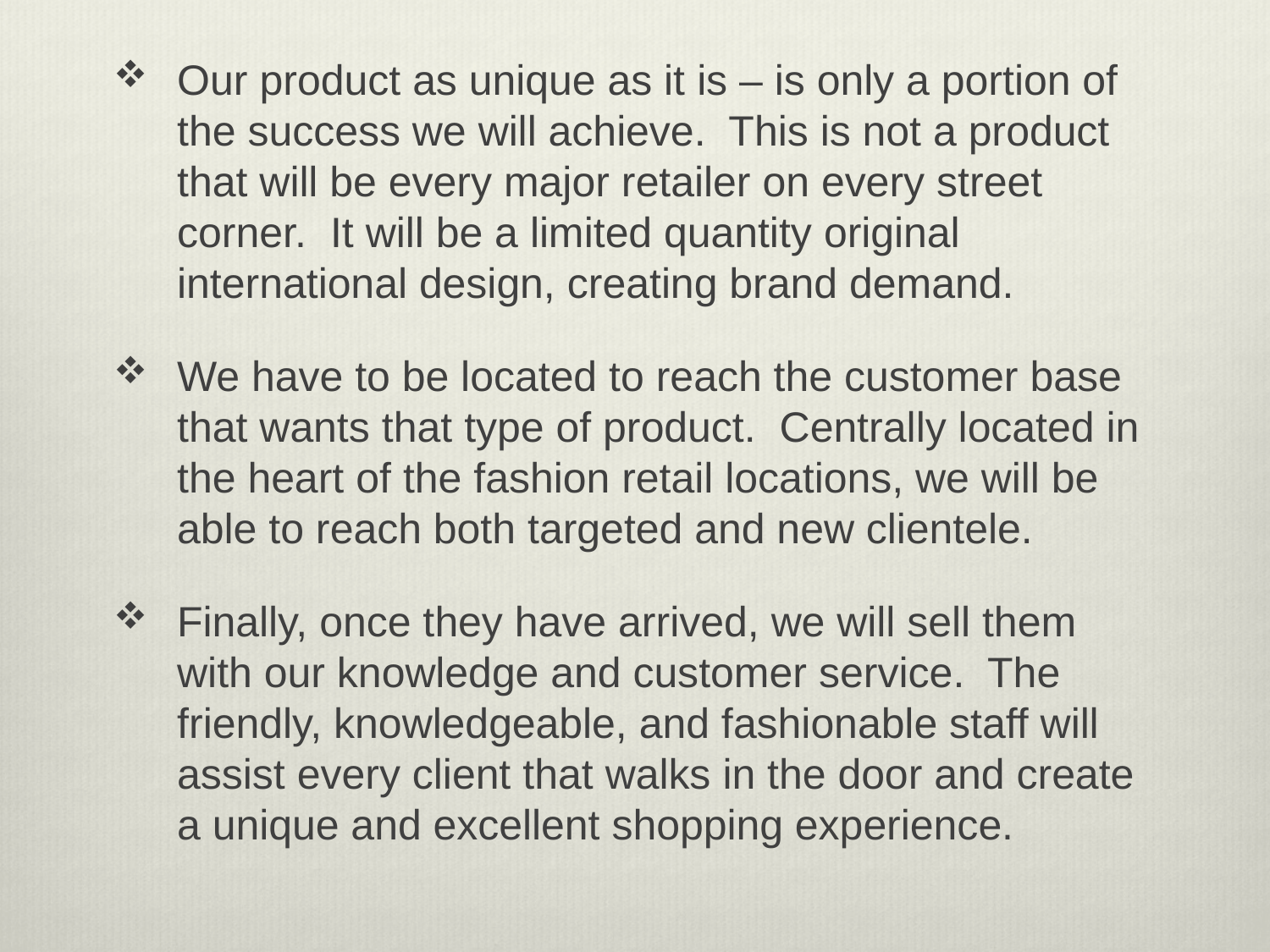

Our product as unique as it is – is only a portion of the success we will achieve.  This is not a product that will be every major retailer on every street corner.  It will be a limited quantity original international design, creating brand demand.
We have to be located to reach the customer base that wants that type of product.  Centrally located in the heart of the fashion retail locations, we will be able to reach both targeted and new clientele.
Finally, once they have arrived, we will sell them with our knowledge and customer service.  The friendly, knowledgeable, and fashionable staff will assist every client that walks in the door and create a unique and excellent shopping experience.